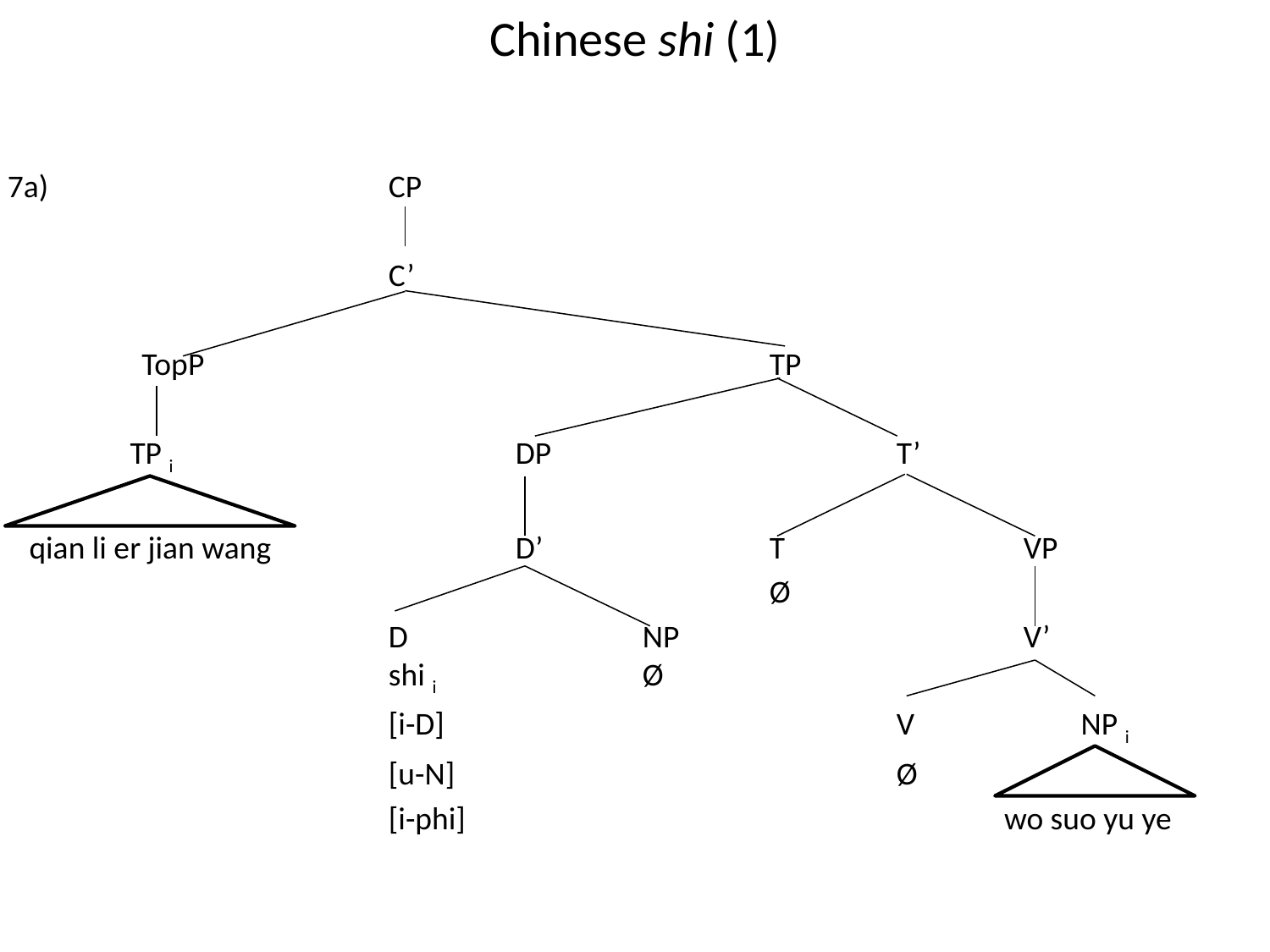

# Chinese shi (1)
7a)			CP

			C’

	 TopP 					TP

                 TP i			DP			T’

   qian li er jian wang 		D’		T		VP
						Ø
			D		NP			V’				shi i 		Ø
			[i-D]				V	        NP i
	           		[u-N]				Ø
	            		[i-phi]				               wo suo yu ye